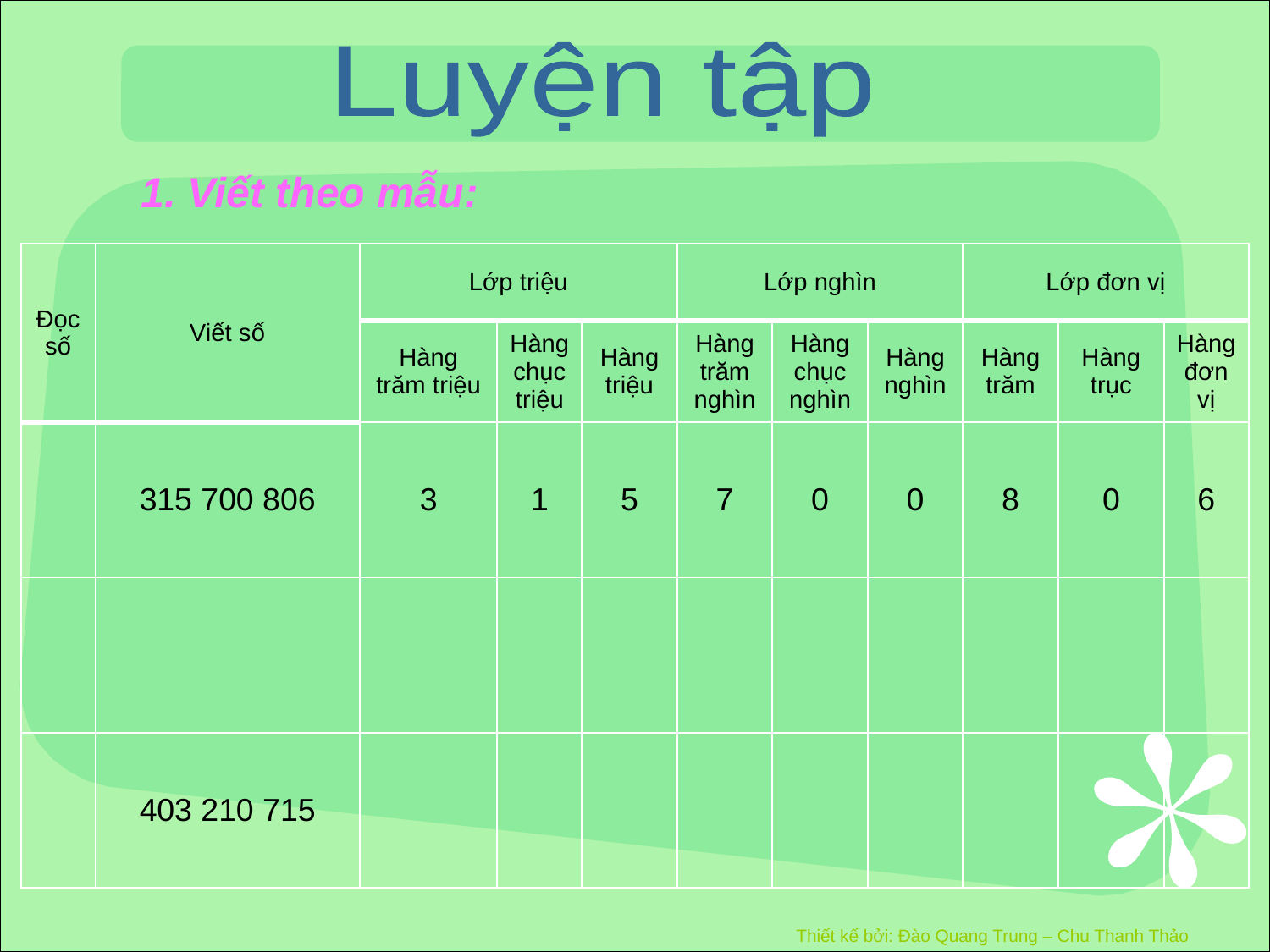

Luyện tập
1. Viết theo mẫu:
| Đọc số | Viết số | Lớp triệu |  |  | Lớp nghìn |  |  | Lớp đơn vị |  |  |
| --- | --- | --- | --- | --- | --- | --- | --- | --- | --- | --- |
|  |  | Hàng trăm triệu | Hàng chục triệu | Hàng triệu | Hàng trăm nghìn | Hàng chục nghìn | Hàng nghìn | Hàng trăm | Hàng trục | Hàng đơn vị |
|  | 315 700 806 | 3 | 1 | 5 | 7 | 0 | 0 | 8 | 0 | 6 |
|  |  |  |  |  |  |  |  |  |  |  |
|  | 403 210 715 |  |  |  |  |  |  |  |  |  |